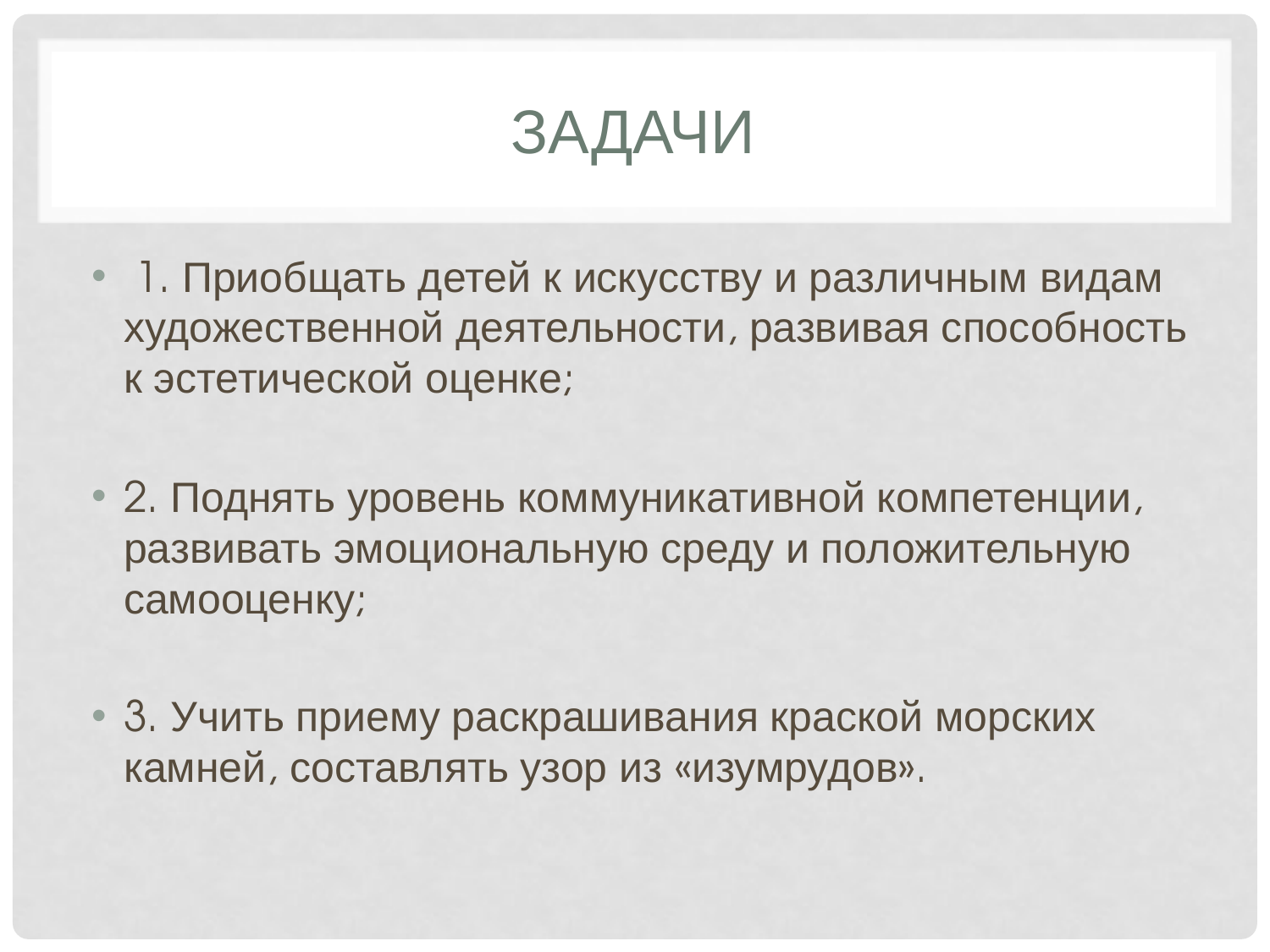

# задачи
 1. Приобщать детей к искусству и различным видам художественной деятельности, развивая способность к эстетической оценке;

2. Поднять уровень коммуникативной компетенции, развивать эмоциональную среду и положительную самооценку;

3. Учить приему раскрашивания краской морских камней, составлять узор из «изумрудов».